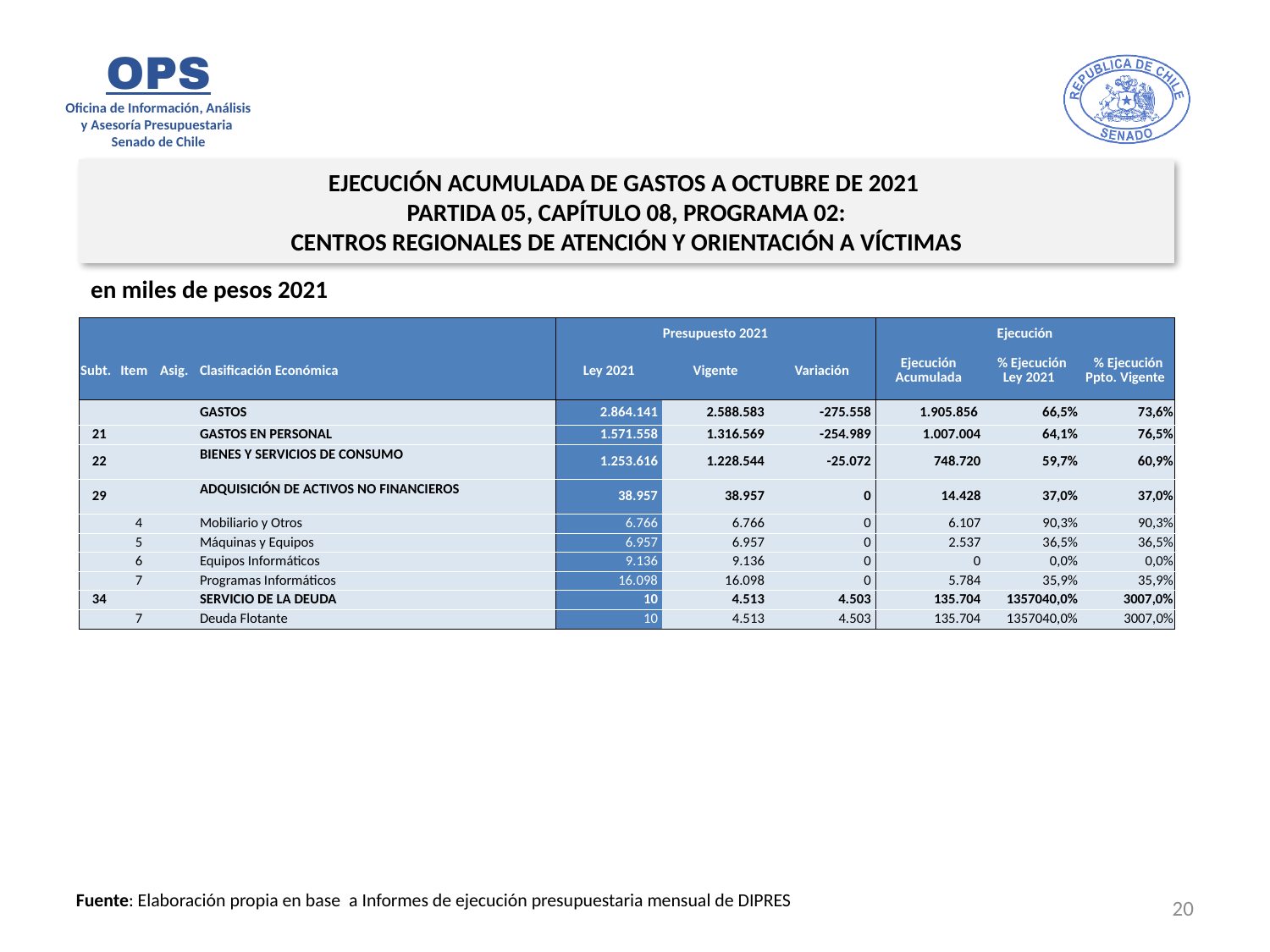

EJECUCIÓN ACUMULADA DE GASTOS A OCTUBRE DE 2021
PARTIDA 05, CAPÍTULO 08, PROGRAMA 02:
CENTROS REGIONALES DE ATENCIÓN Y ORIENTACIÓN A VÍCTIMAS
en miles de pesos 2021
|  |  |  |  | Presupuesto 2021 |  |  | Ejecución |  |  |
| --- | --- | --- | --- | --- | --- | --- | --- | --- | --- |
| Subt. | Item | Asig. | Clasificación Económica | Ley 2021 | Vigente | Variación | Ejecución Acumulada | % Ejecución Ley 2021 | % Ejecución Ppto. Vigente |
|  |  |  | GASTOS | 2.864.141 | 2.588.583 | -275.558 | 1.905.856 | 66,5% | 73,6% |
| 21 |  |  | GASTOS EN PERSONAL | 1.571.558 | 1.316.569 | -254.989 | 1.007.004 | 64,1% | 76,5% |
| 22 |  |  | BIENES Y SERVICIOS DE CONSUMO | 1.253.616 | 1.228.544 | -25.072 | 748.720 | 59,7% | 60,9% |
| 29 |  |  | ADQUISICIÓN DE ACTIVOS NO FINANCIEROS | 38.957 | 38.957 | 0 | 14.428 | 37,0% | 37,0% |
|  | 4 |  | Mobiliario y Otros | 6.766 | 6.766 | 0 | 6.107 | 90,3% | 90,3% |
|  | 5 |  | Máquinas y Equipos | 6.957 | 6.957 | 0 | 2.537 | 36,5% | 36,5% |
|  | 6 |  | Equipos Informáticos | 9.136 | 9.136 | 0 | 0 | 0,0% | 0,0% |
|  | 7 |  | Programas Informáticos | 16.098 | 16.098 | 0 | 5.784 | 35,9% | 35,9% |
| 34 |  |  | SERVICIO DE LA DEUDA | 10 | 4.513 | 4.503 | 135.704 | 1357040,0% | 3007,0% |
|  | 7 |  | Deuda Flotante | 10 | 4.513 | 4.503 | 135.704 | 1357040,0% | 3007,0% |
20